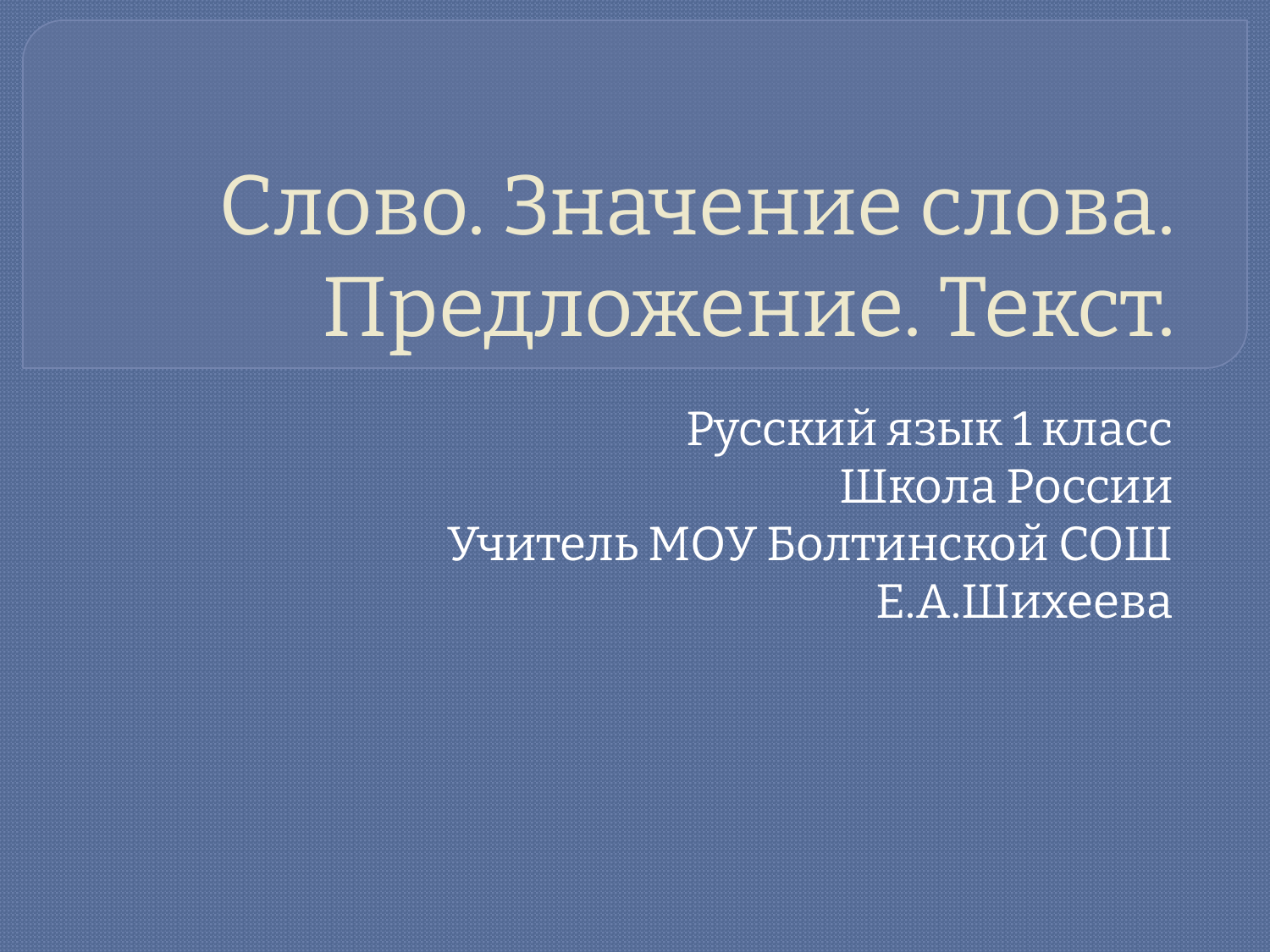

# Слово. Значение слова. Предложение. Текст.
Русский язык 1 класс
Школа России
Учитель МОУ Болтинской СОШ
Е.А.Шихеева